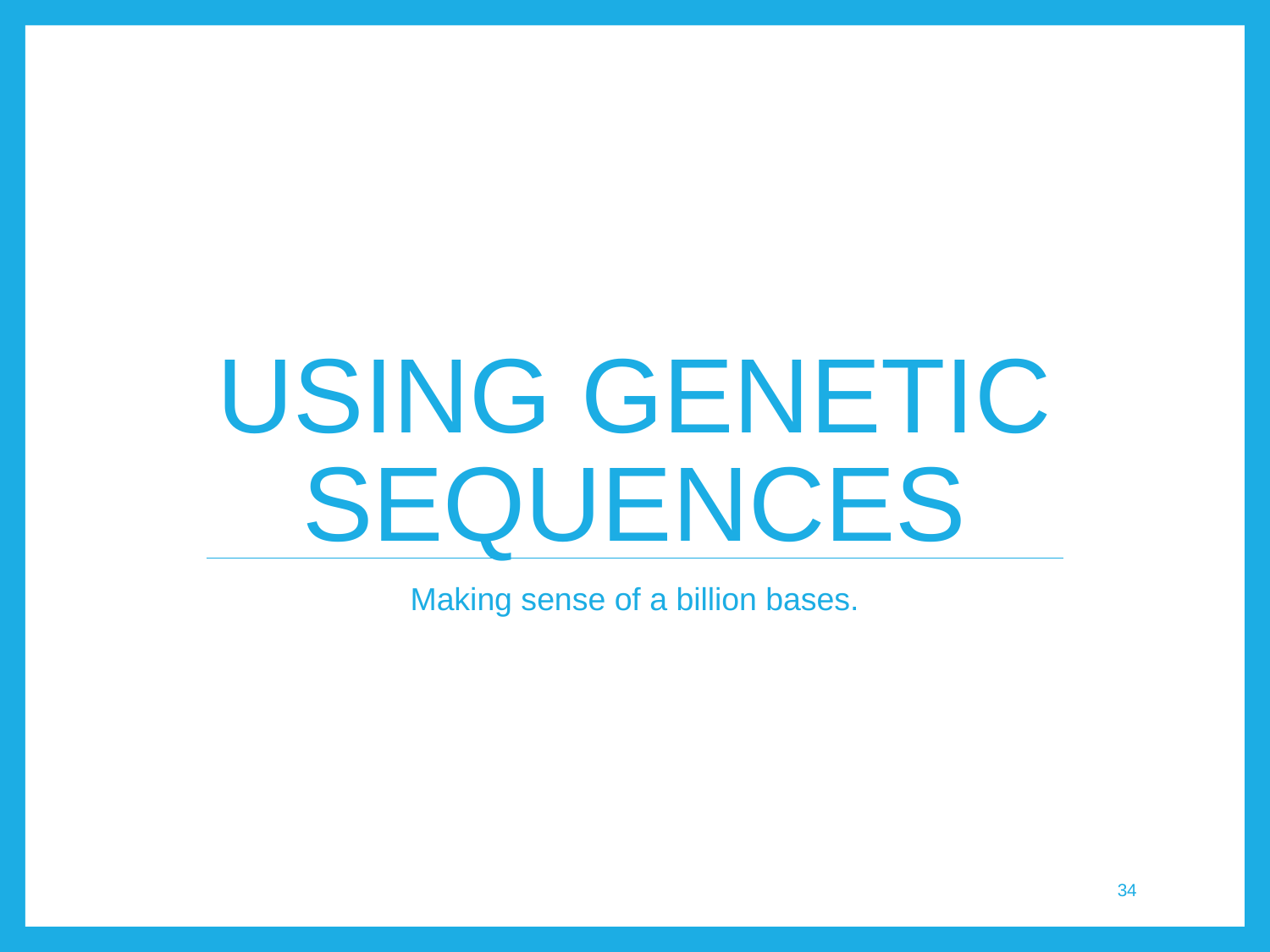

# Using Genetic Sequences
Making sense of a billion bases.
34